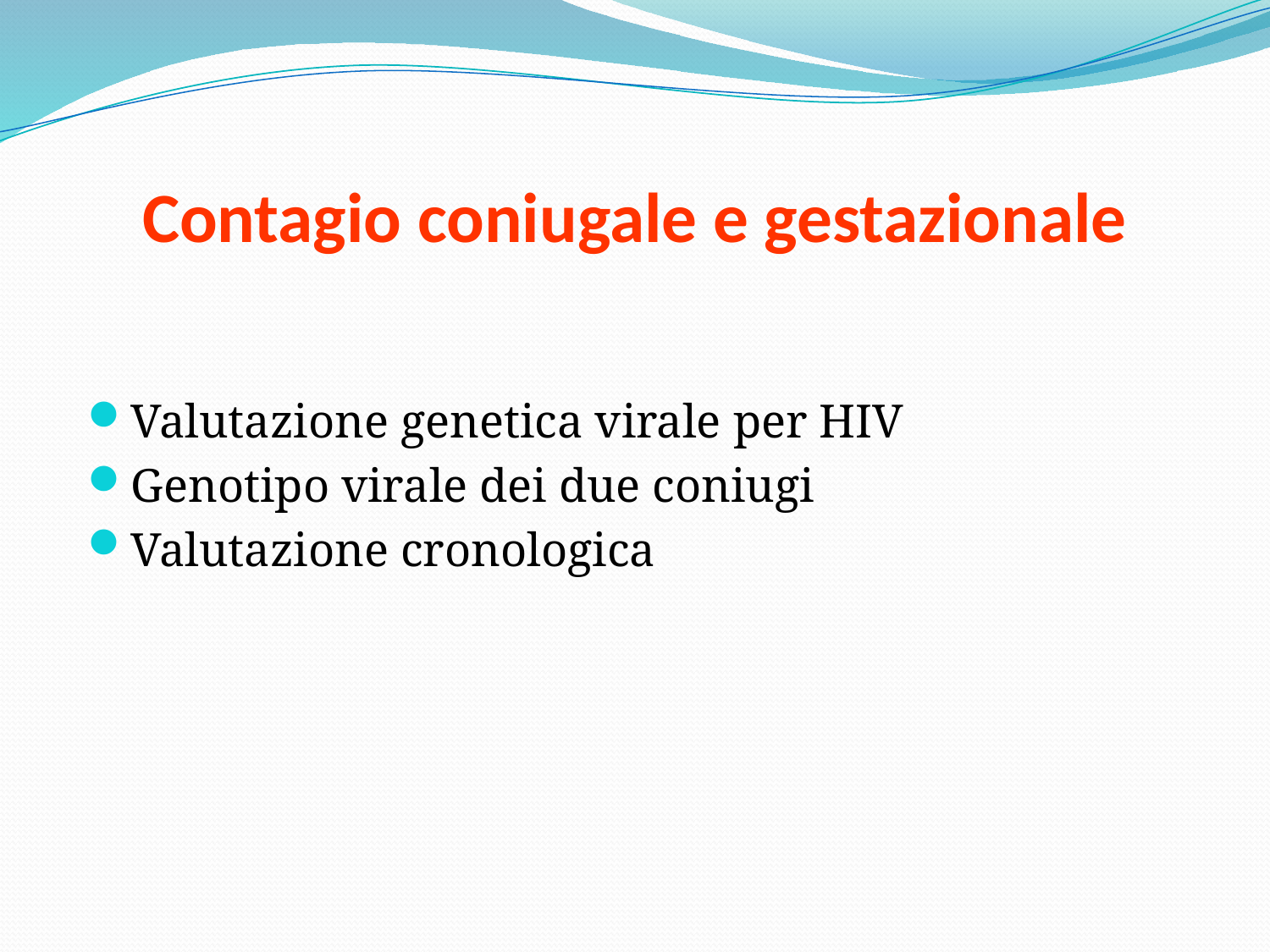

# Contagio coniugale e gestazionale
Valutazione genetica virale per HIV
Genotipo virale dei due coniugi
Valutazione cronologica